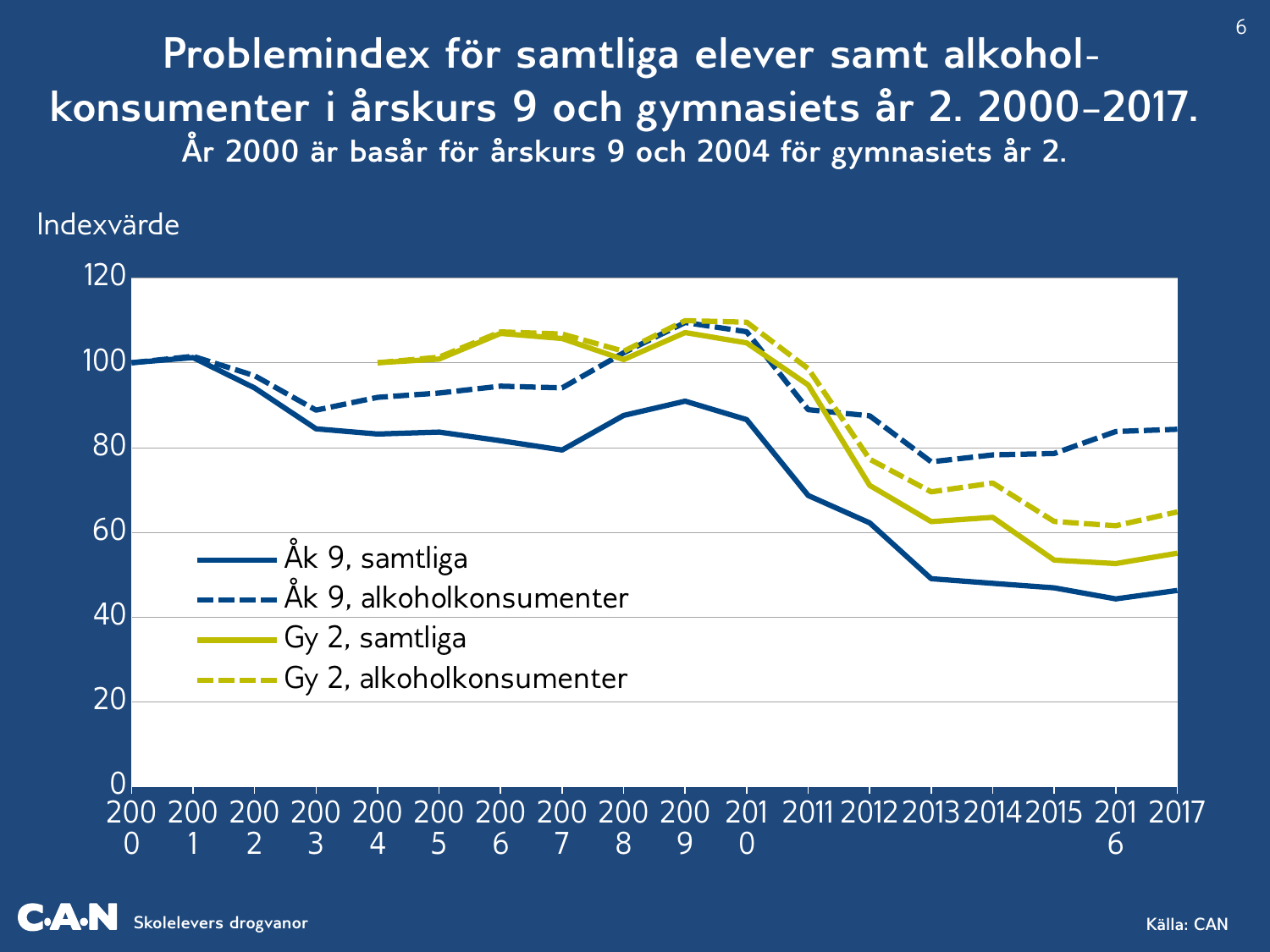

6
 Problemindex för samtliga elever samt alkohol-konsumenter i årskurs 9 och gymnasiets år 2. 2000–2017.
År 2000 är basår för årskurs 9 och 2004 för gymnasiets år 2.
 Indexvärde

### Chart

| Category | Åk 9, samtliga | Åk 9, alkoholkonsumenter | Gy 2, samtliga | Gy 2, alkoholkonsumenter |
|---|---|---|---|---|
| 2000 | 100.0 | 100.0 | None | None |
| 2001 | 101.22606540899244 | 101.51575978226393 | None | None |
| 2002 | 94.05170995399183 | 96.94505464520346 | None | None |
| 2003 | 84.40966723115288 | 88.83011850038022 | None | None |
| 2004 | 83.19404122448016 | 91.84750917994326 | 100.0 | 100.0 |
| 2005 | 83.656049027603 | 92.84888073984074 | 100.87054739396977 | 101.31885436904062 |
| 2006 | 81.59972713651388 | 94.47804276786725 | 106.91528070743121 | 107.27786837029325 |
| 2007 | 79.41722514026809 | 94.0748514445823 | 105.71437274339416 | 106.77816949545816 |
| 2008 | 87.56487920513486 | 102.34738028148183 | 100.75429566848504 | 102.71621637015387 |
| 2009 | 90.95207094344508 | 109.50846538708096 | 107.11379812884694 | 109.94446832041179 |
| 2010 | 86.59158959334357 | 107.32223346893379 | 104.69543312940175 | 109.57918477292603 |
| 2011 | 68.6912504790158 | 88.93866226249618 | 94.75886673645073 | 98.61415814832499 |
| 2012 | 62.22839815766912 | 87.47216985490577 | 71.07203871940212 | 77.23130139389602 |
| 2013 | 49.05782490345848 | 76.63863043629382 | 62.51967487426607 | 69.55060209694113 |
| 2014 | 47.962185914212405 | 78.2657757946423 | 63.53352813692975 | 71.62256168255728 |
| 2015 | 46.89520105715088 | 78.60216711537345 | 53.44392778138154 | 62.56002889427098 |
| 2016 | 44.29196475869105 | 83.77568724538324 | 52.623285620715684 | 61.55358399929616 |
| 2017 | 46.286602549970056 | 84.3144696825442 | 55.07865563846327 | 64.80345517662288 |